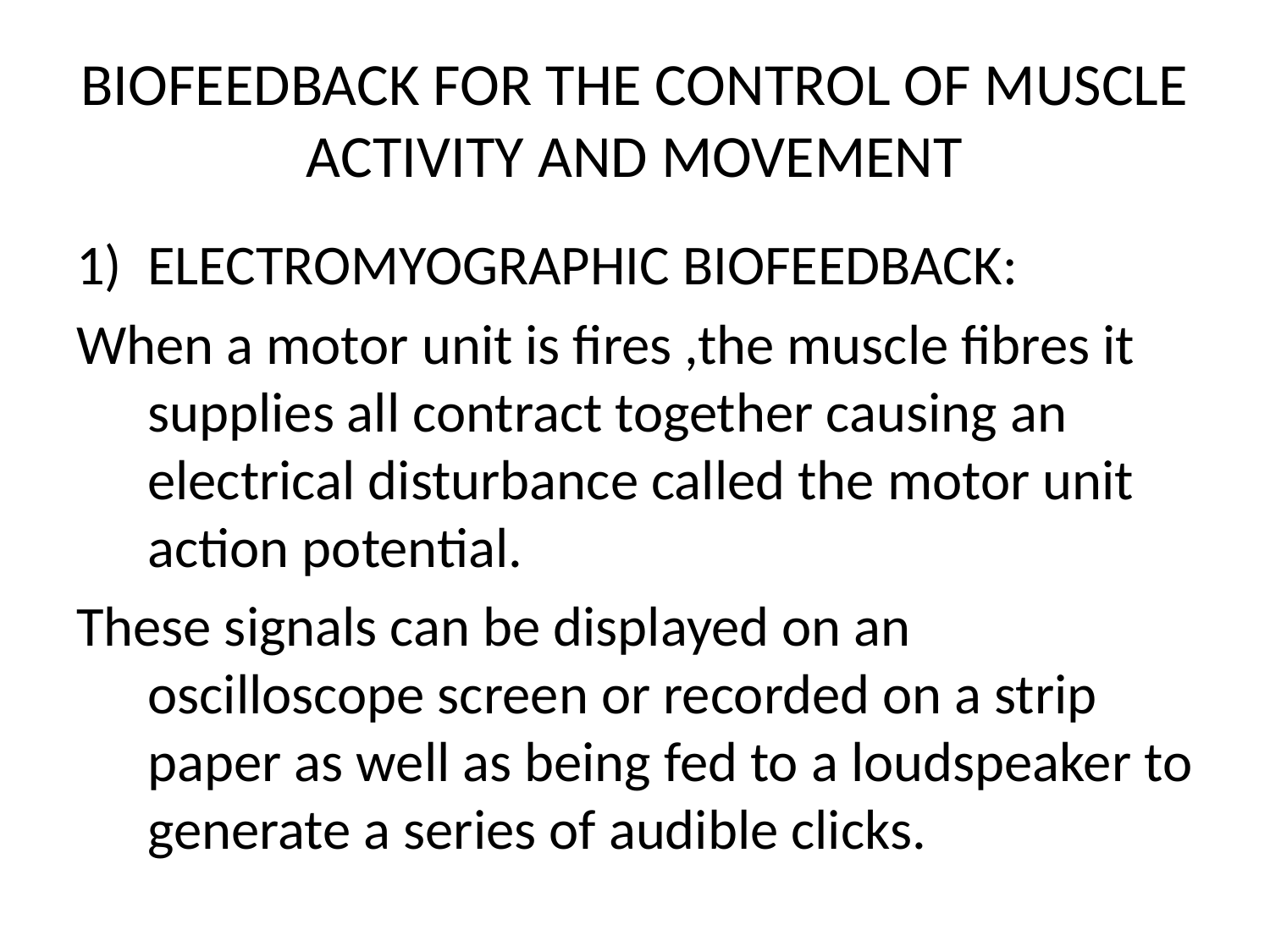

# BIOFEEDBACK FOR THE CONTROL OF MUSCLE ACTIVITY AND MOVEMENT
ELECTROMYOGRAPHIC BIOFEEDBACK:
When a motor unit is fires ,the muscle fibres it supplies all contract together causing an electrical disturbance called the motor unit action potential.
These signals can be displayed on an oscilloscope screen or recorded on a strip paper as well as being fed to a loudspeaker to generate a series of audible clicks.